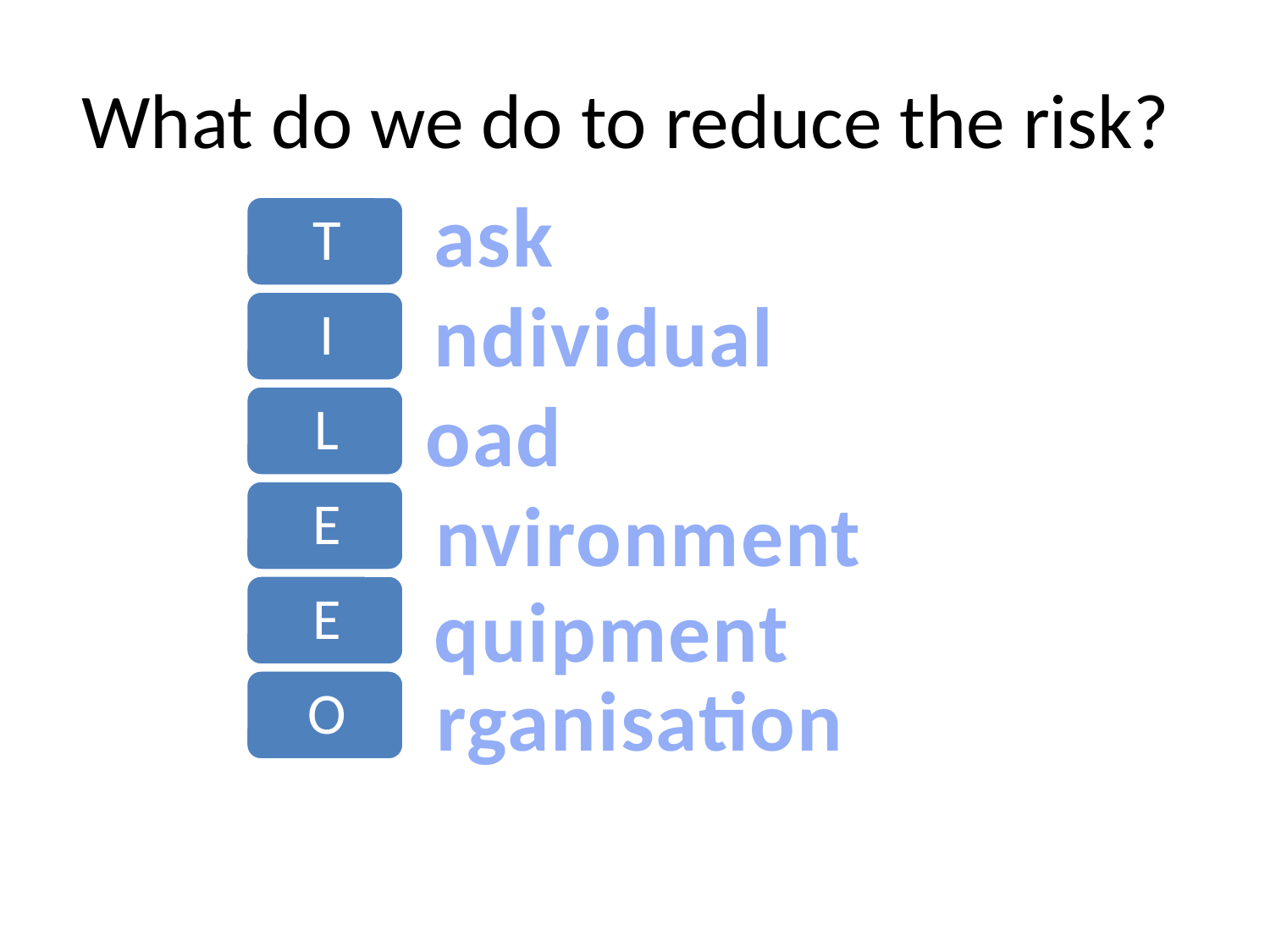

# What do we do to reduce the risk?
ask
T
I
L
E
E
O
ndividual
oad
nvironment
quipment
rganisation